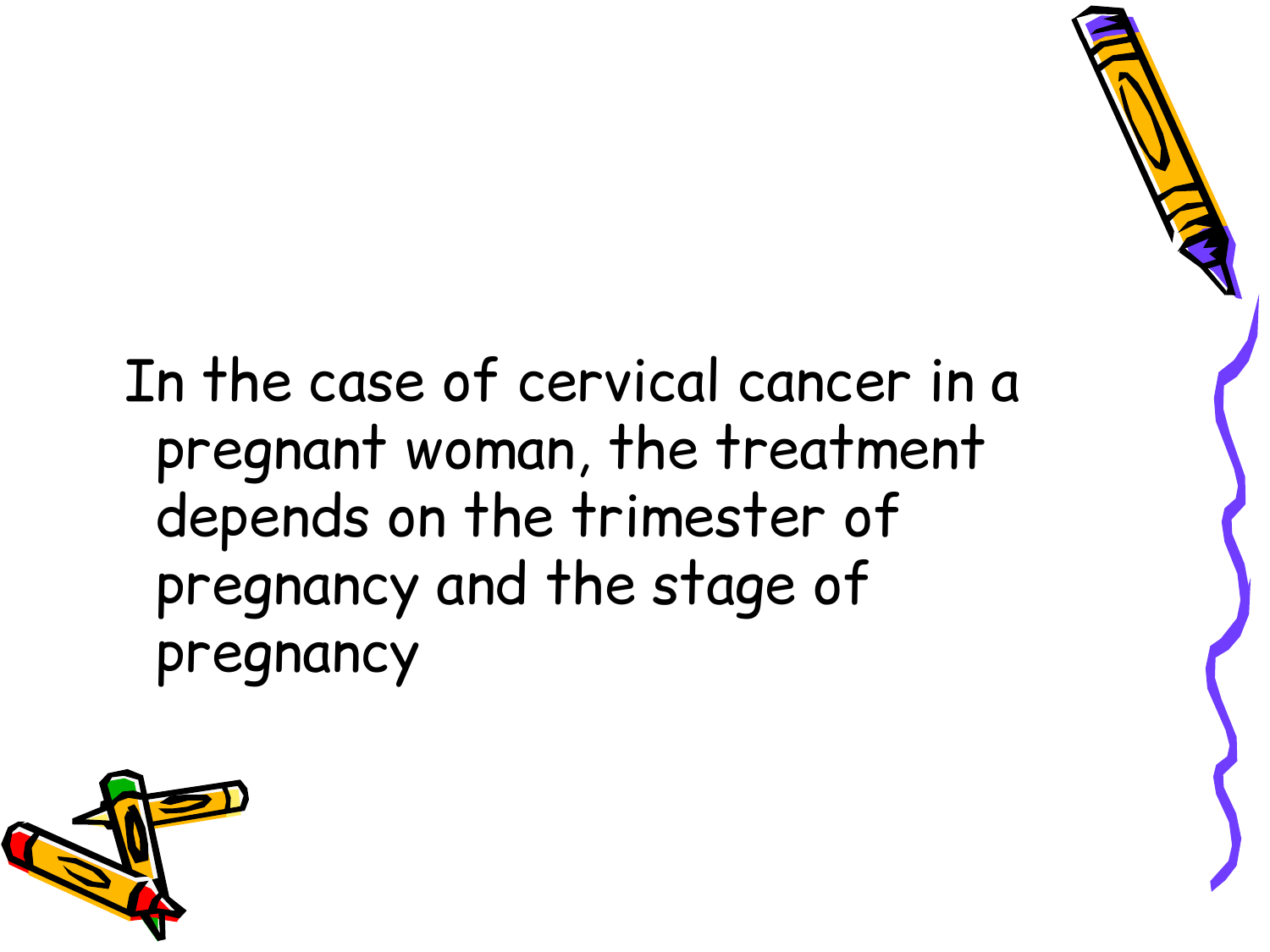

In the case of cervical cancer in a pregnant woman, the treatment depends on the trimester of pregnancy and the stage of pregnancy